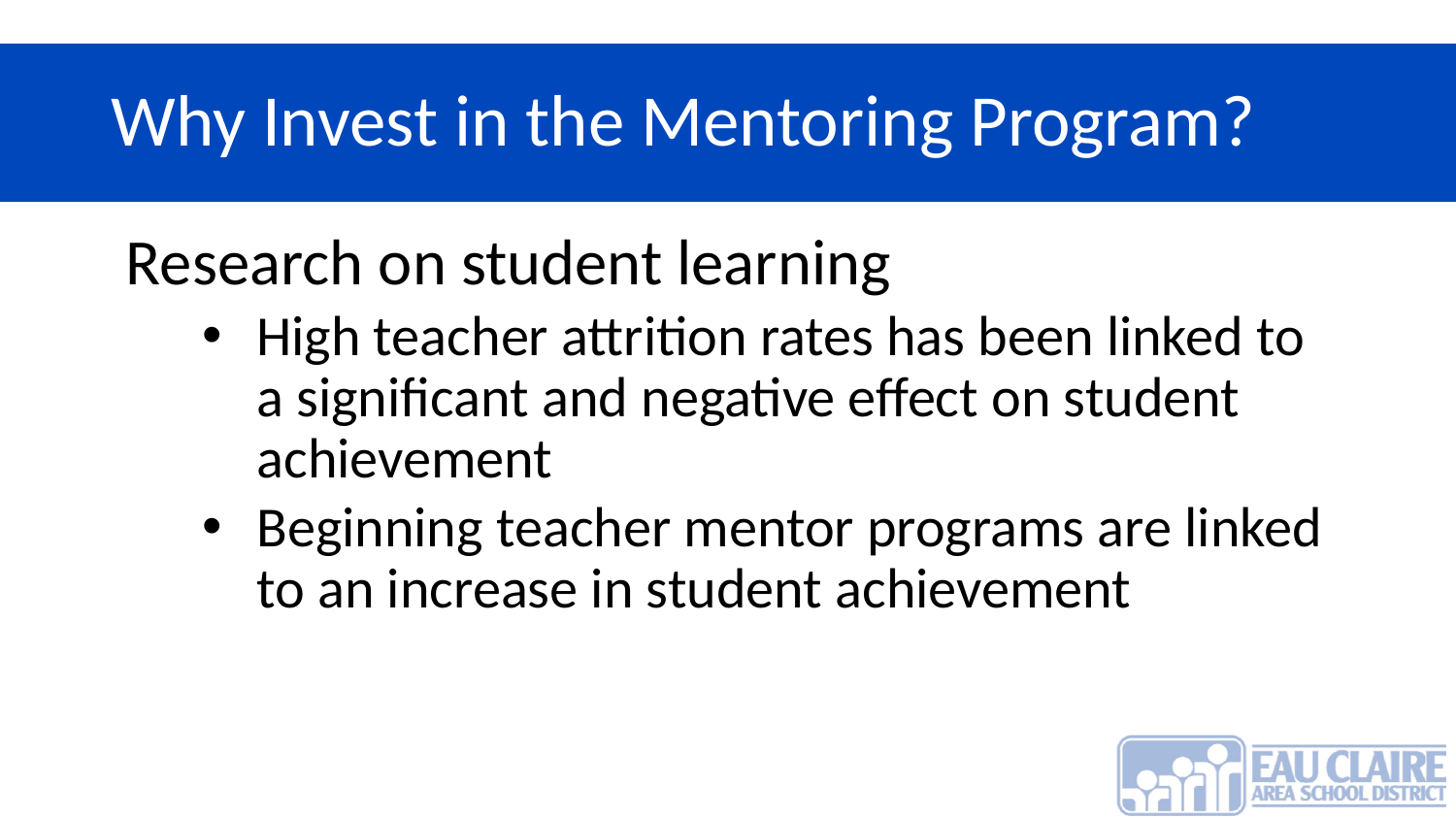

# Why Invest in the Mentoring Program?
Research on student learning
High teacher attrition rates has been linked to a significant and negative effect on student achievement
Beginning teacher mentor programs are linked to an increase in student achievement